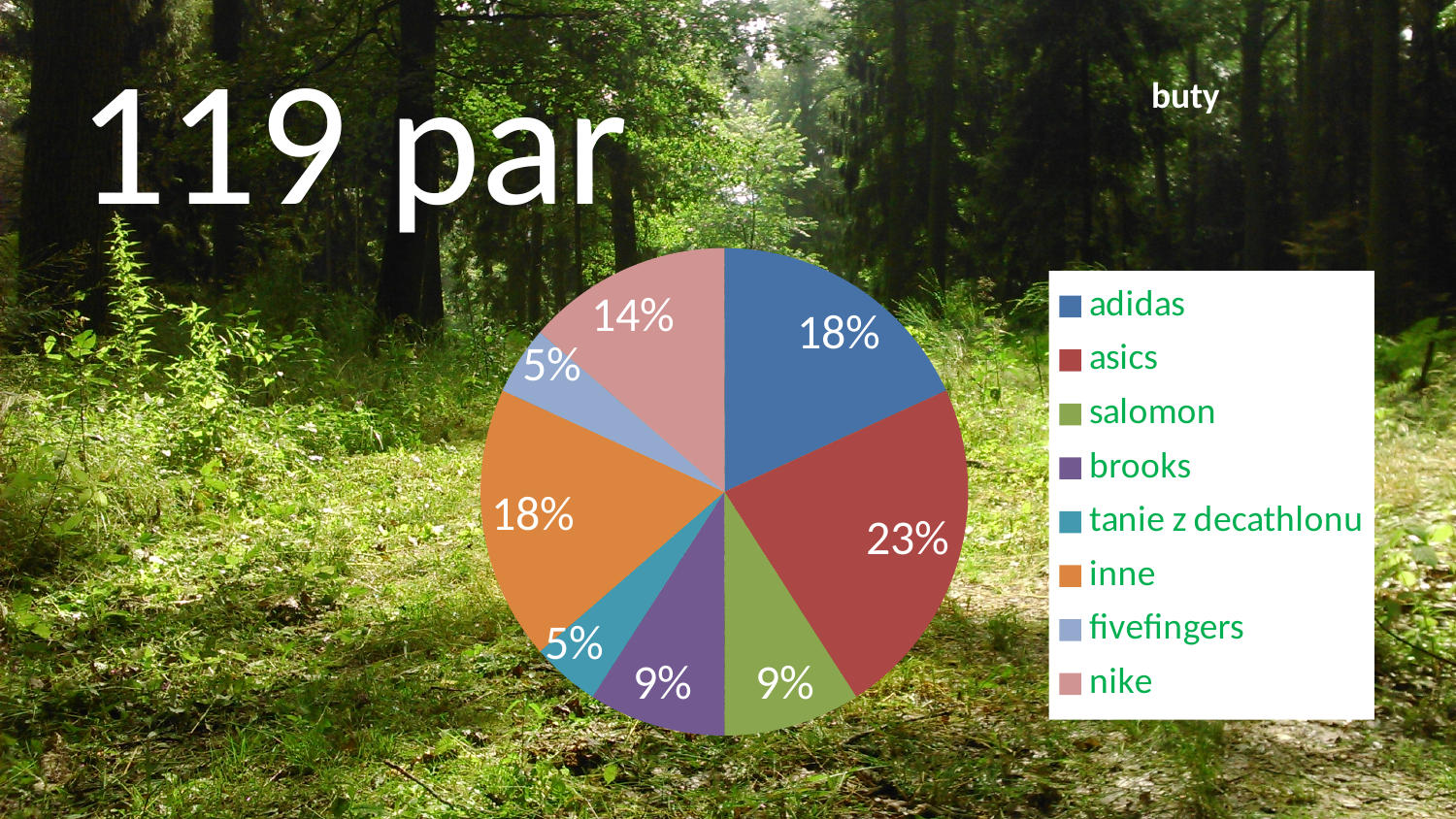

119 par
buty

### Chart

| Category |  |
|---|---|
| adidas | 0.18181818181818182 |
| asics | 0.22727272727272727 |
| salomon | 0.09090909090909091 |
| brooks | 0.09090909090909091 |
| tanie z decathlonu | 0.045454545454545456 |
| inne | 0.18181818181818182 |
| fivefingers | 0.045454545454545456 |
| nike | 0.13636363636363635 |